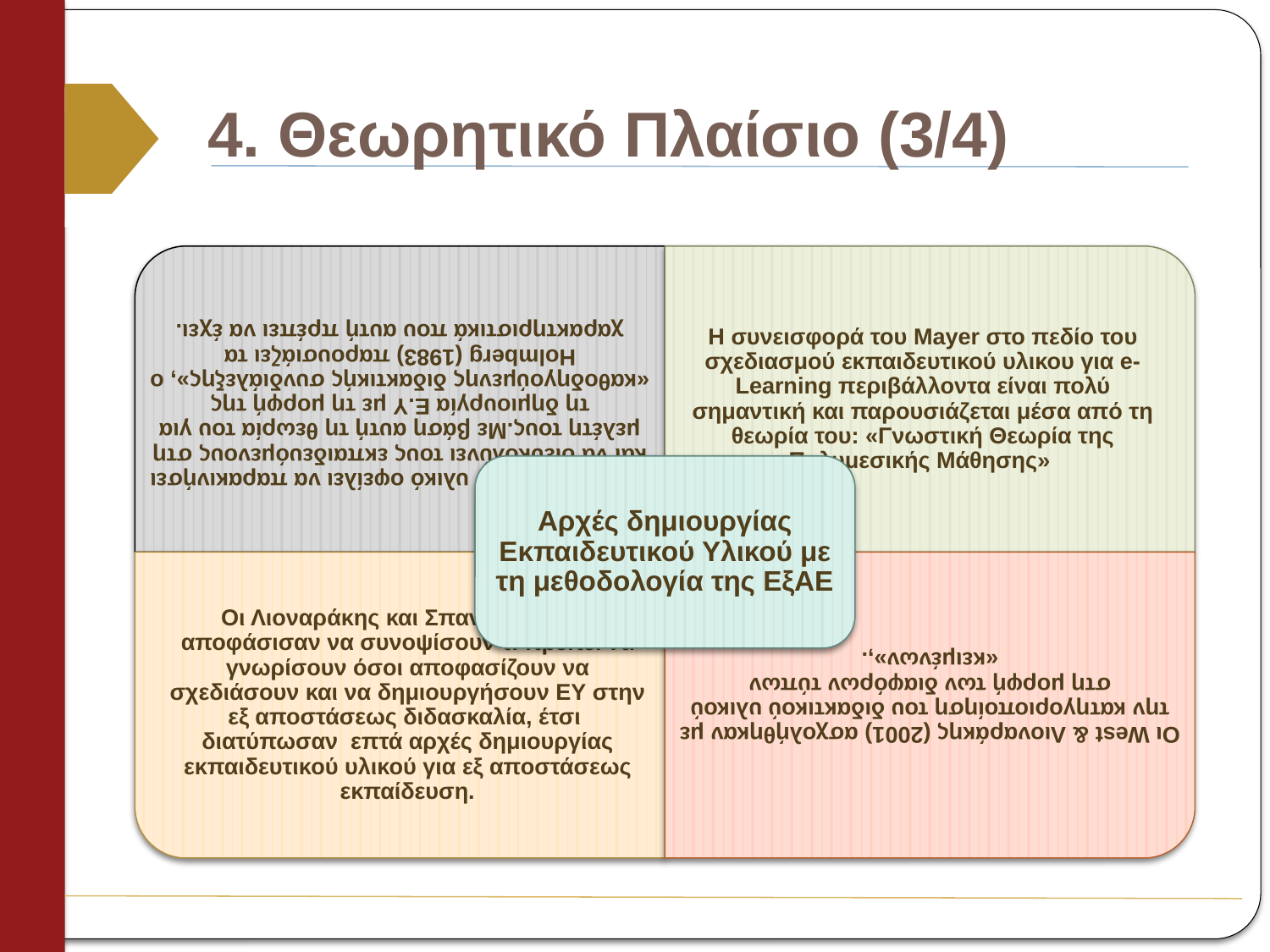

# 4. Θεωρητικό Πλαίσιο (3/4)
Το εκπαιδευτικό υλικό οφείλει να παρακινήσει και να διευκολύνει τους εκπαιδευόμενους στη μελέτη τους.Με βάση αυτή τη θεωρία του για τη δημιουργία Ε.Υ με τη μορφή της «καθοδηγούμενης διδακτικής συνδιάλεξης», ο Holmberg (1983) παρουσιάζει τα χαρακτηριστικά που αυτή πρέπει να έχει.
Η συνεισφορά του Mayer στο πεδίο του σχεδιασμού εκπαιδευτικού υλικου για e-Learning περιβάλλοντα είναι πολύ σημαντική και παρουσιάζεται μέσα από τη θεωρία του: «Γνωστική Θεωρία της Πολυμεσικής Μάθησης»
Οι Λιοναράκης και Σπανάκα (2017) αποφάσισαν να συνοψίσουν τι πρέπει να γνωρίσουν όσοι αποφασίζουν να σχεδιάσουν και να δημιουργήσουν ΕΥ στην εξ αποστάσεως διδασκαλία, έτσι  διατύπωσαν  επτά αρχές δημιουργίας εκπαιδευτικού υλικού για εξ αποστάσεως εκπαίδευση.
Οι West & Λιοναράκης (2001) ασχολήθηκαν με την κατηγοριοποίηση του διδακτικού υλικού στη μορφή των διαφόρων τύπων «κειμένων»,.
Αρχές δημιουργίας Εκπαιδευτικού Υλικού με τη μεθοδολογία της ΕξΑΕ